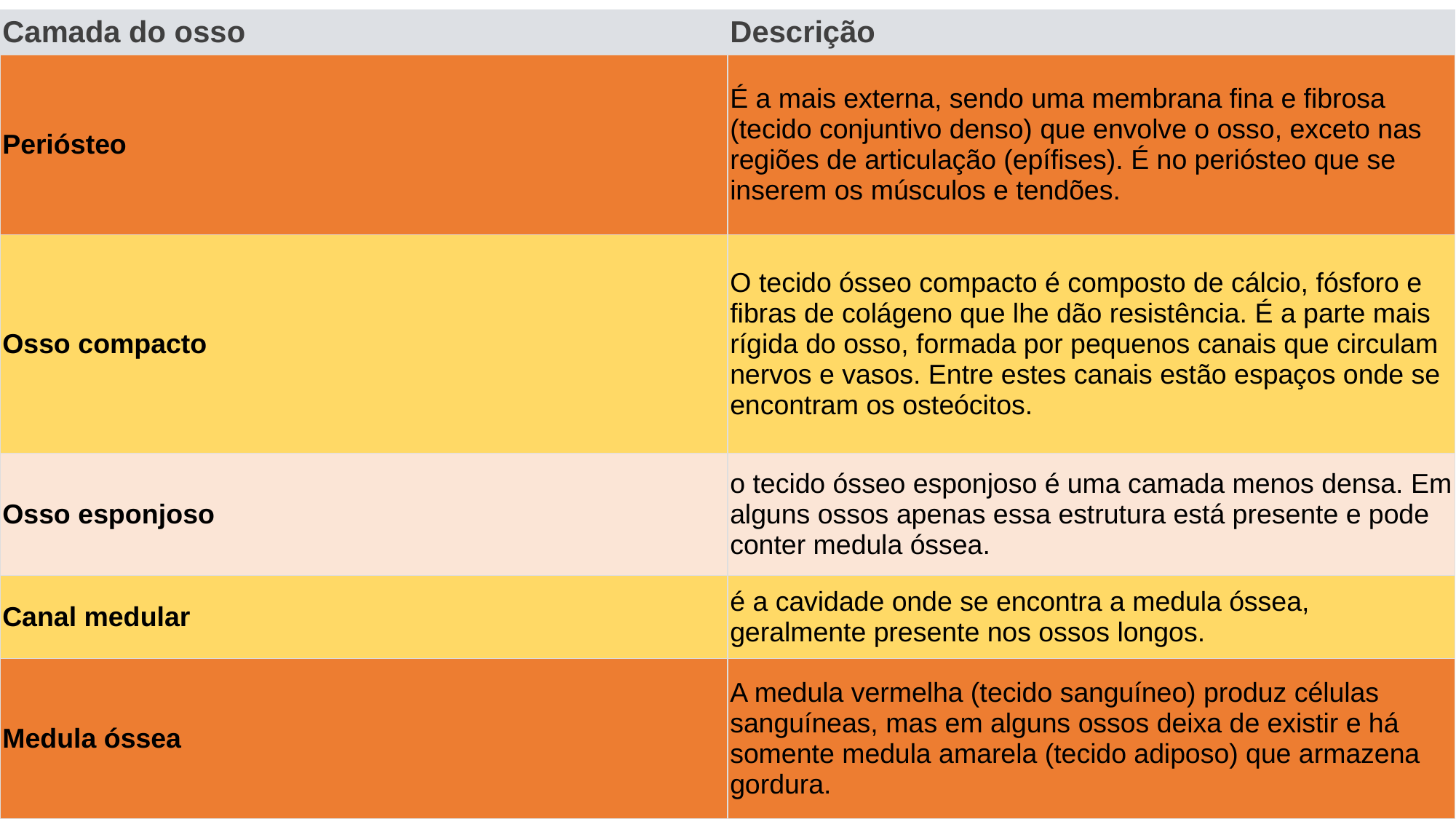

| Camada do osso | Descrição |
| --- | --- |
| Periósteo | É a mais externa, sendo uma membrana fina e fibrosa (tecido conjuntivo denso) que envolve o osso, exceto nas regiões de articulação (epífises). É no periósteo que se inserem os músculos e tendões. |
| Osso compacto | O tecido ósseo compacto é composto de cálcio, fósforo e fibras de colágeno que lhe dão resistência. É a parte mais rígida do osso, formada por pequenos canais que circulam nervos e vasos. Entre estes canais estão espaços onde se encontram os osteócitos. |
| Osso esponjoso | o tecido ósseo esponjoso é uma camada menos densa. Em alguns ossos apenas essa estrutura está presente e pode conter medula óssea. |
| Canal medular | é a cavidade onde se encontra a medula óssea, geralmente presente nos ossos longos. |
| Medula óssea | A medula vermelha (tecido sanguíneo) produz células sanguíneas, mas em alguns ossos deixa de existir e há somente medula amarela (tecido adiposo) que armazena gordura. |